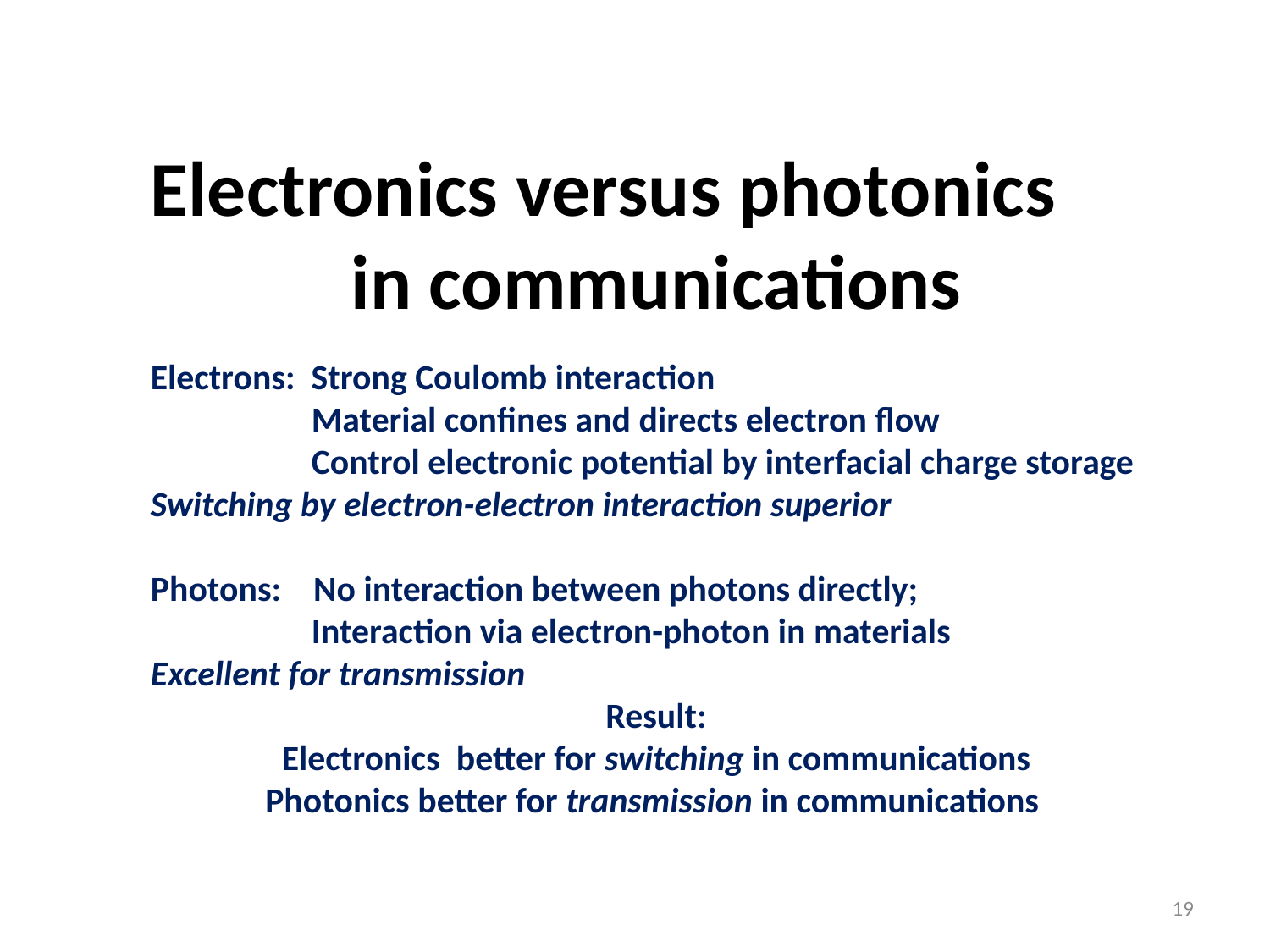

Electronics versus photonics
in communications

Electrons:  Strong Coulomb interaction
                    Material confines and directs electron flow
                    Control electronic potential by interfacial charge storage
Switching by electron-electron interaction superior

Photons:    No interaction between photons directly;
                    Interaction via electron-photon in materials
Excellent for transmission
Result:
Electronics  better for switching in communications
Photonics better for transmission in communications
19